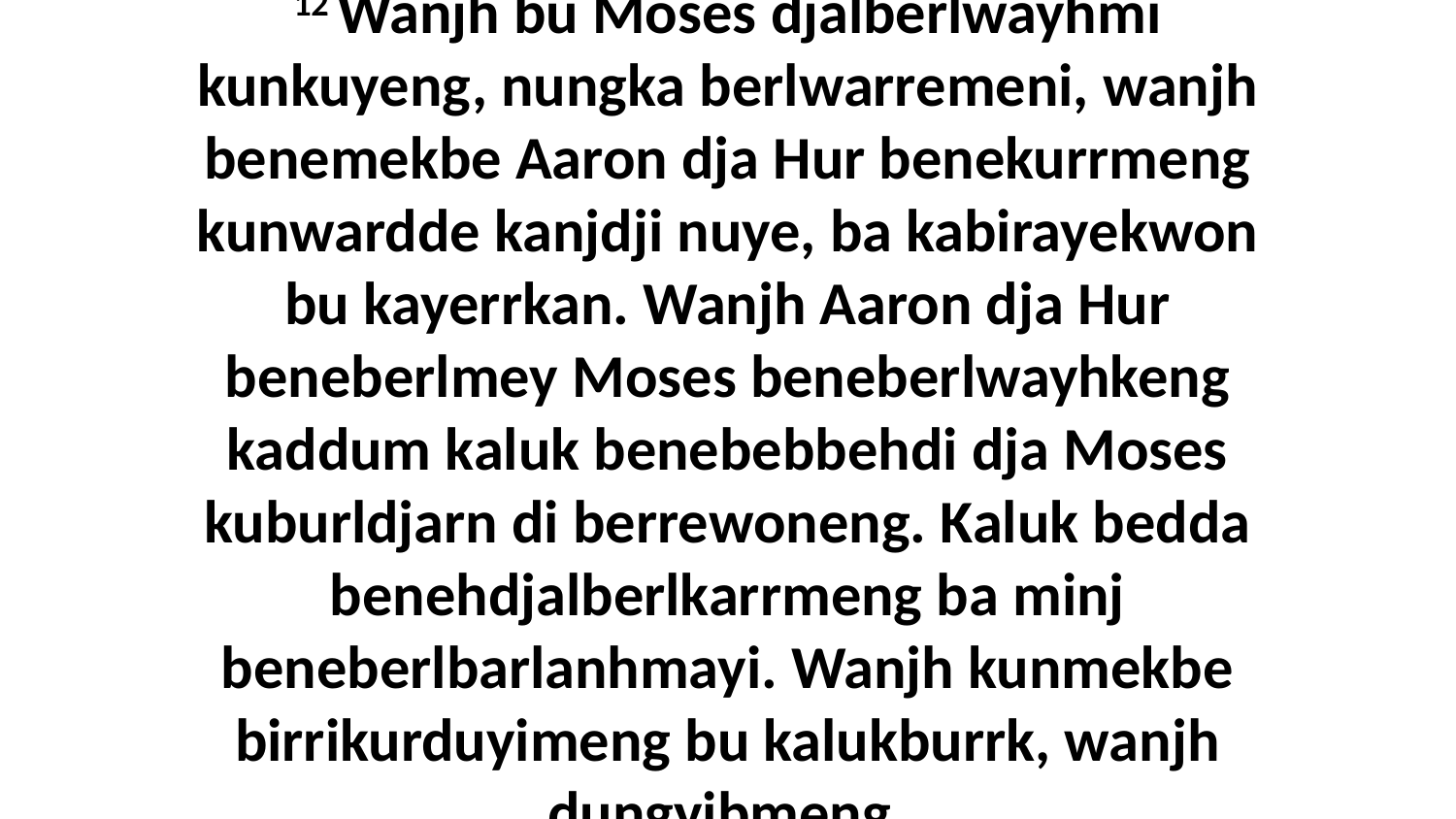

12 Wanjh bu Moses djalberlwayhmi kunkuyeng, nungka berlwarremeni, wanjh benemekbe Aaron dja Hur benekurrmeng kunwardde kanjdji nuye, ba kabirayekwon bu kayerrkan. Wanjh Aaron dja Hur beneberlmey Moses beneberlwayhkeng kaddum kaluk benebebbehdi dja Moses kuburldjarn di berrewoneng. Kaluk bedda benehdjalberlkarrmeng ba minj beneberlbarlanhmayi. Wanjh kunmekbe birrikurduyimeng bu kalukburrk, wanjh dungyibmeng.